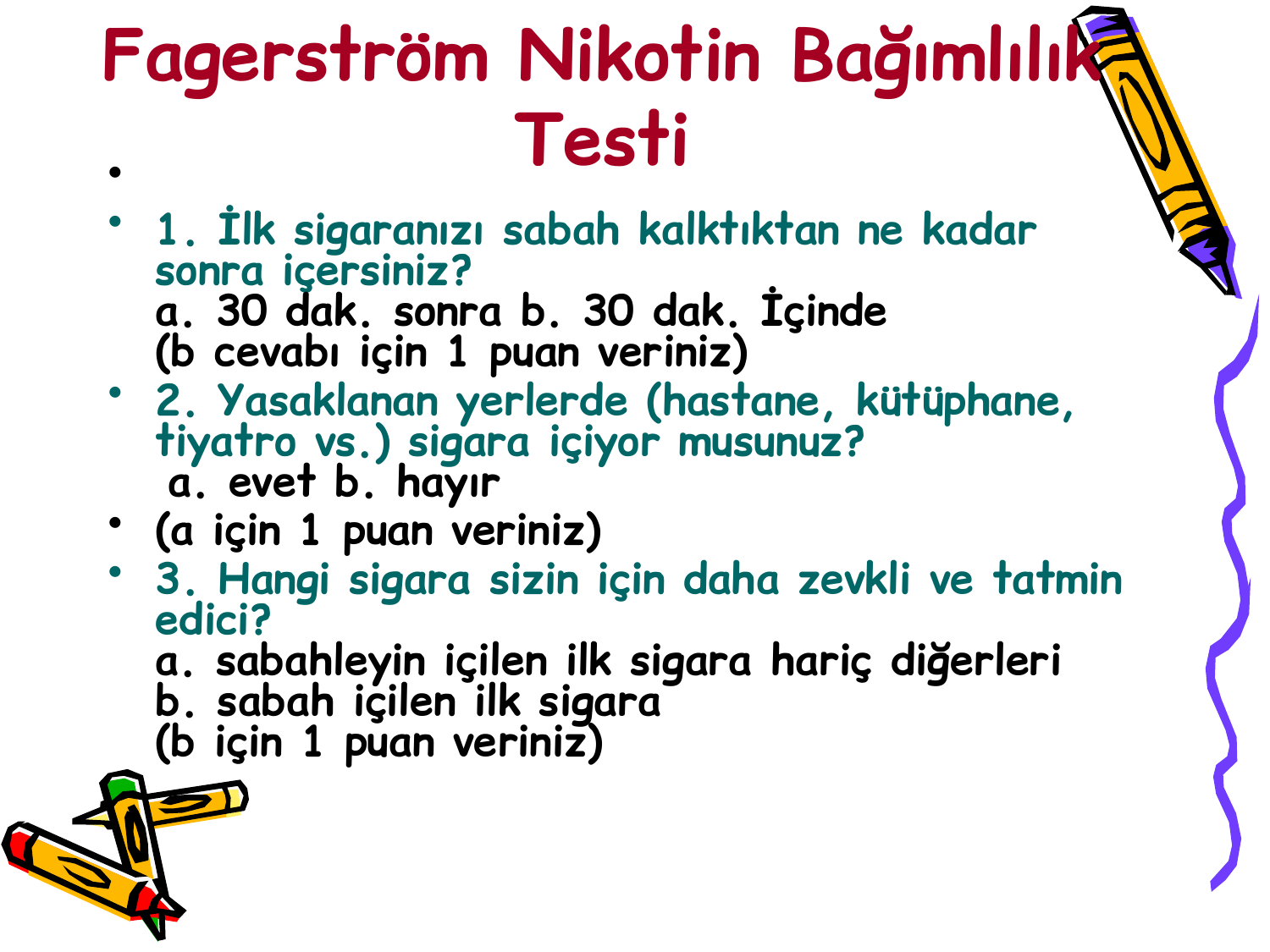

# Fagerström Nikotin Bağımlılık Testi

1. İlk sigaranızı sabah kalktıktan ne kadar sonra içersiniz?
a. 30 dak. sonra b. 30 dak. İçinde             (b cevabı için 1 puan veriniz)
2. Yasaklanan yerlerde (hastane, kütüphane, tiyatro vs.) sigara içiyor musunuz?
 a. evet b. hayır
(a için 1 puan veriniz)
3. Hangi sigara sizin için daha zevkli ve tatmin edici?
a. sabahleyin içilen ilk sigara hariç diğerleri   b. sabah içilen ilk sigara                          (b için 1 puan veriniz)